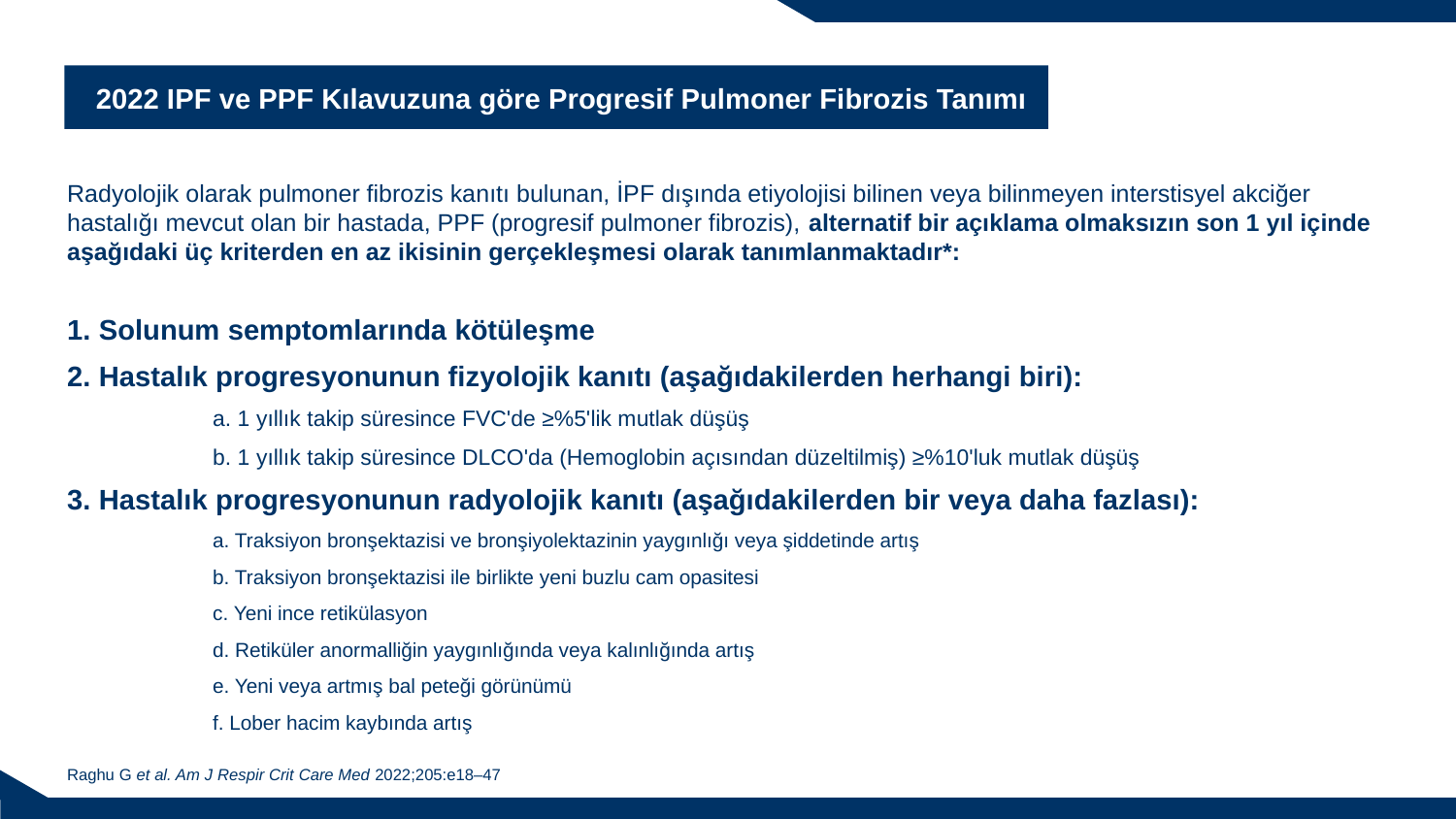

2022 IPF ve PPF Kılavuzuna göre Progresif Pulmoner Fibrozis Tanımı
Radyolojik olarak pulmoner fibrozis kanıtı bulunan, İPF dışında etiyolojisi bilinen veya bilinmeyen interstisyel akciğer hastalığı mevcut olan bir hastada, PPF (progresif pulmoner fibrozis), alternatif bir açıklama olmaksızın son 1 yıl içinde aşağıdaki üç kriterden en az ikisinin gerçekleşmesi olarak tanımlanmaktadır*:
1. Solunum semptomlarında kötüleşme
2. Hastalık progresyonunun fizyolojik kanıtı (aşağıdakilerden herhangi biri):
	a. 1 yıllık takip süresince FVC'de ≥%5'lik mutlak düşüş
	b. 1 yıllık takip süresince DLCO'da (Hemoglobin açısından düzeltilmiş) ≥%10'luk mutlak düşüş
3. Hastalık progresyonunun radyolojik kanıtı (aşağıdakilerden bir veya daha fazlası):
	a. Traksiyon bronşektazisi ve bronşiyolektazinin yaygınlığı veya şiddetinde artış
	b. Traksiyon bronşektazisi ile birlikte yeni buzlu cam opasitesi
	c. Yeni ince retikülasyon
	d. Retiküler anormalliğin yaygınlığında veya kalınlığında artış
	e. Yeni veya artmış bal peteği görünümü
	f. Lober hacim kaybında artış
Raghu G et al. Am J Respir Crit Care Med 2022;205:e18–47